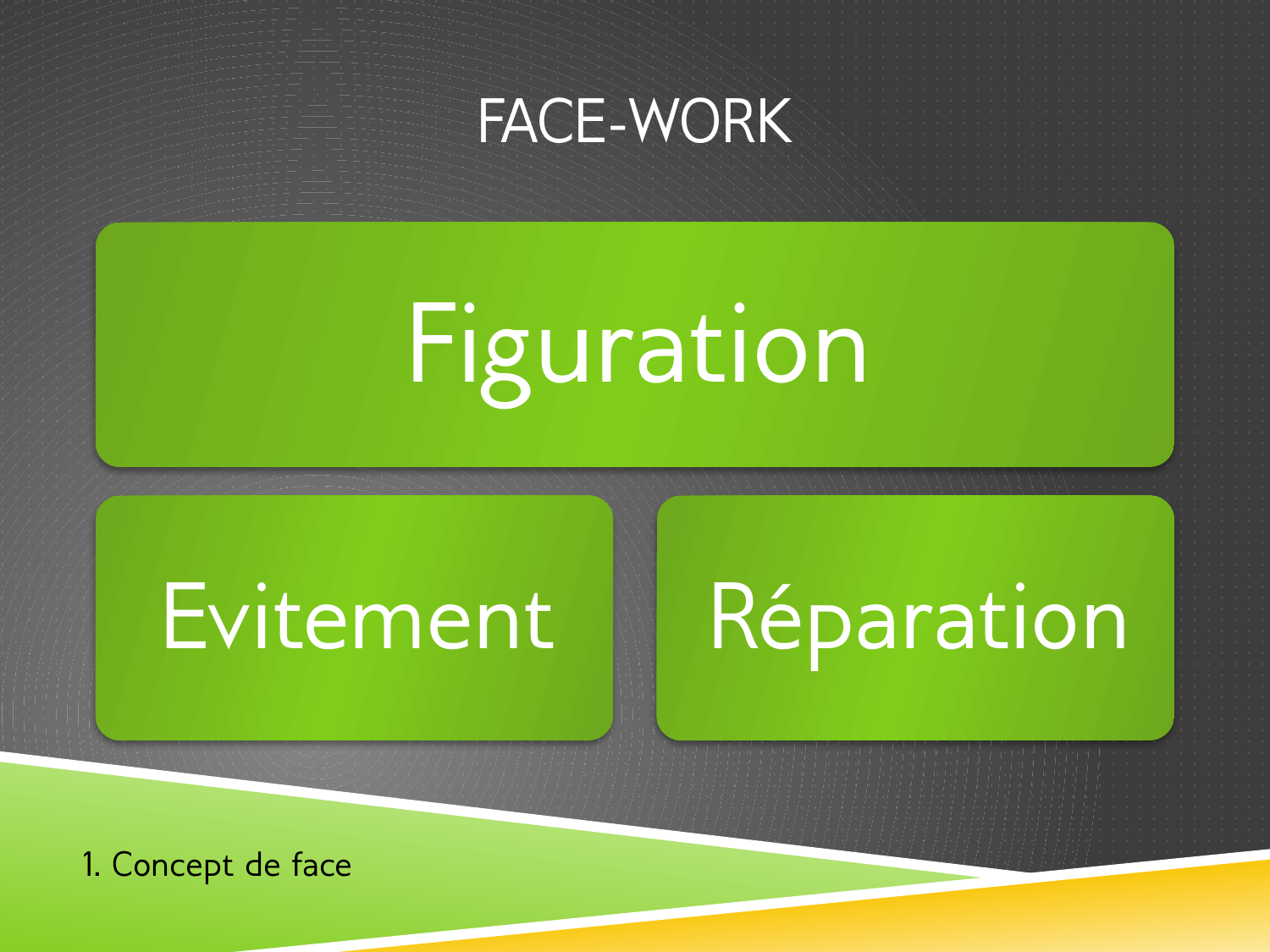

# Face-work
Figuration
Evitement
Réparation
1. Concept de face